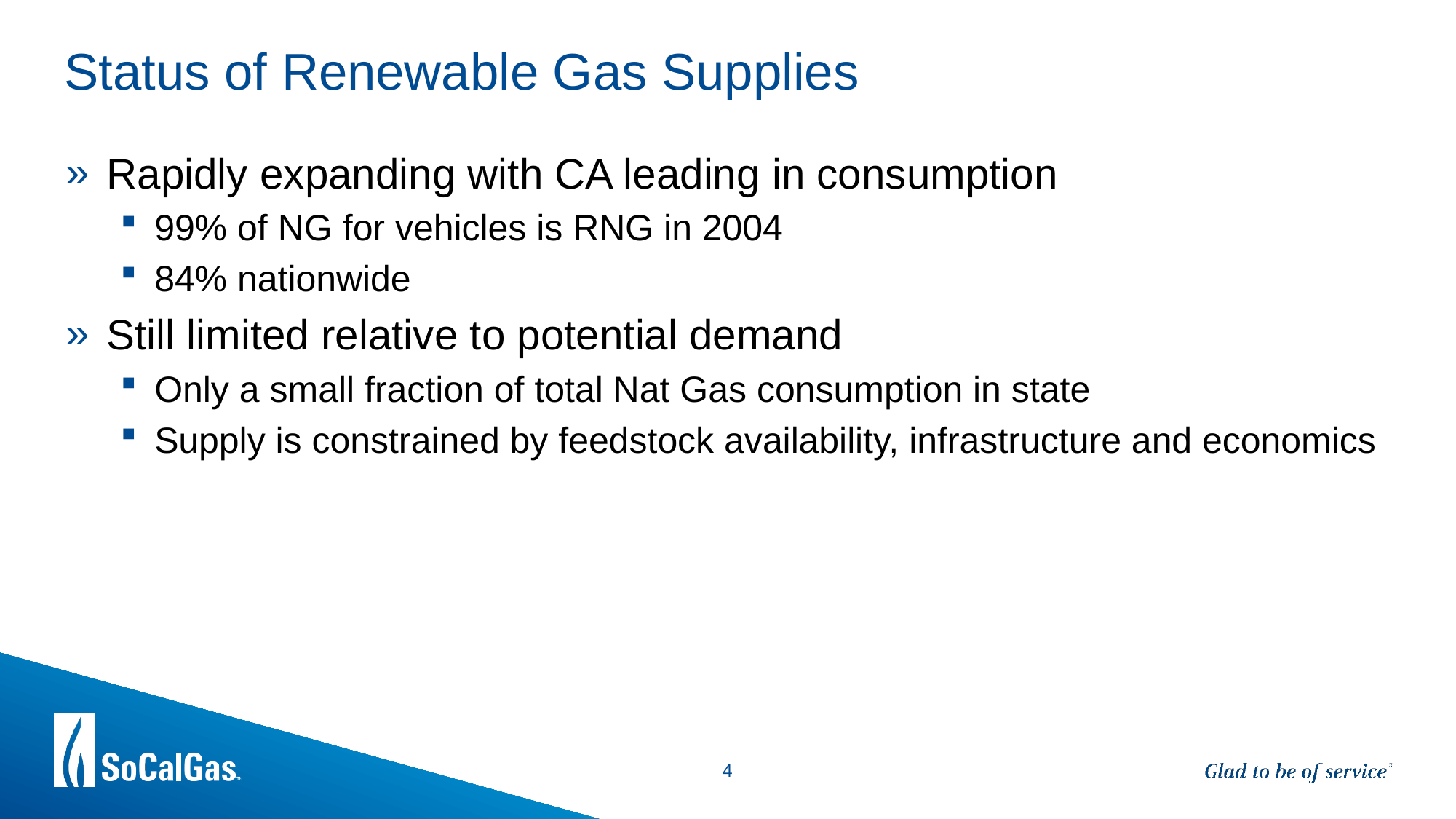

# Status of Renewable Gas Supplies
Rapidly expanding with CA leading in consumption
99% of NG for vehicles is RNG in 2004
84% nationwide
Still limited relative to potential demand
Only a small fraction of total Nat Gas consumption in state
Supply is constrained by feedstock availability, infrastructure and economics

4